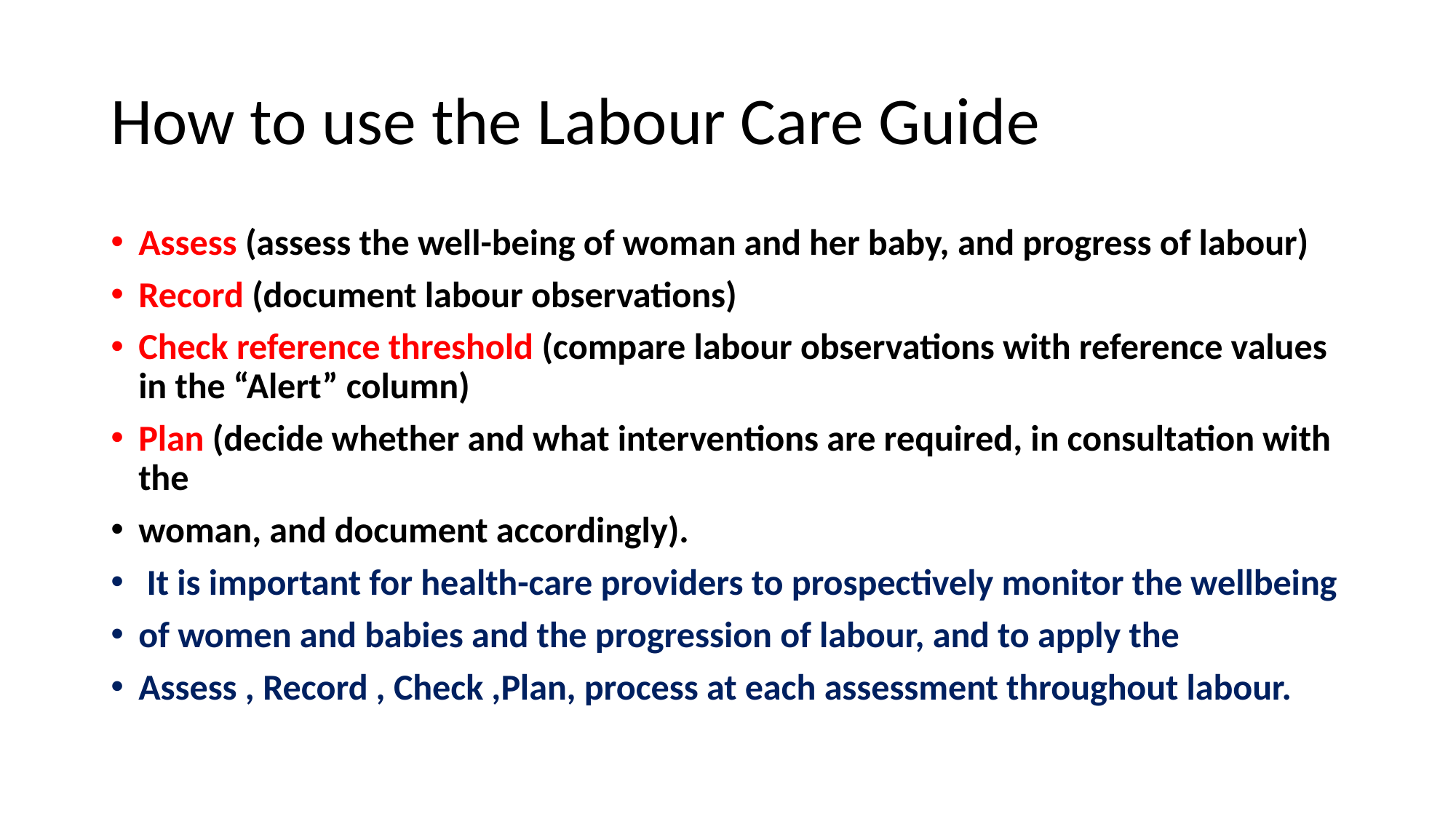

# How to use the Labour Care Guide
Assess (assess the well-being of woman and her baby, and progress of labour)
Record (document labour observations)
Check reference threshold (compare labour observations with reference values in the “Alert” column)
Plan (decide whether and what interventions are required, in consultation with the
woman, and document accordingly).
 It is important for health-care providers to prospectively monitor the wellbeing
of women and babies and the progression of labour, and to apply the
Assess , Record , Check ,Plan, process at each assessment throughout labour.